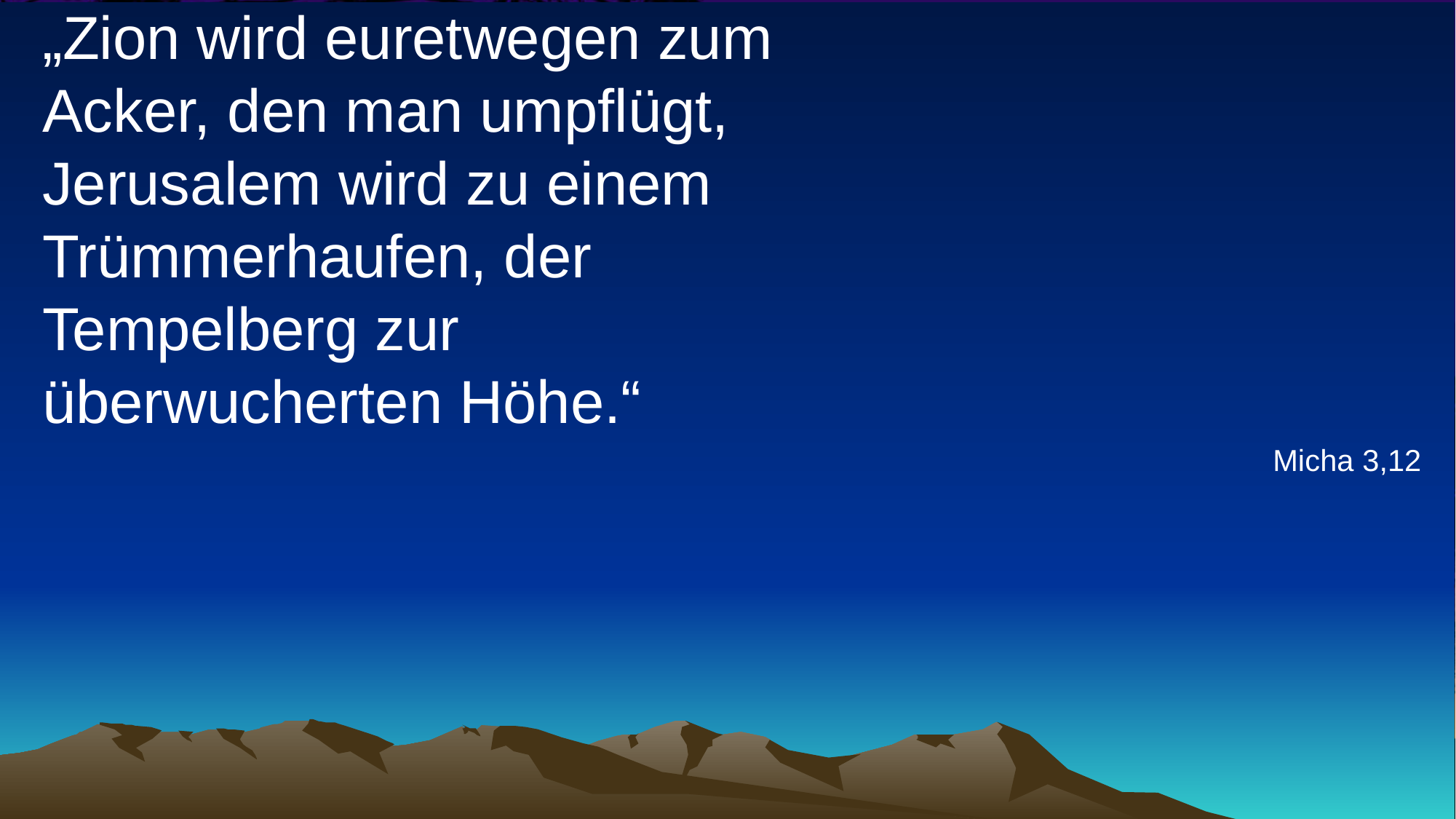

# „Zion wird euretwegen zum Acker, den man umpflügt, Jerusalem wird zu einem Trümmerhaufen, der Tempelberg zur überwucherten Höhe.“
Micha 3,12